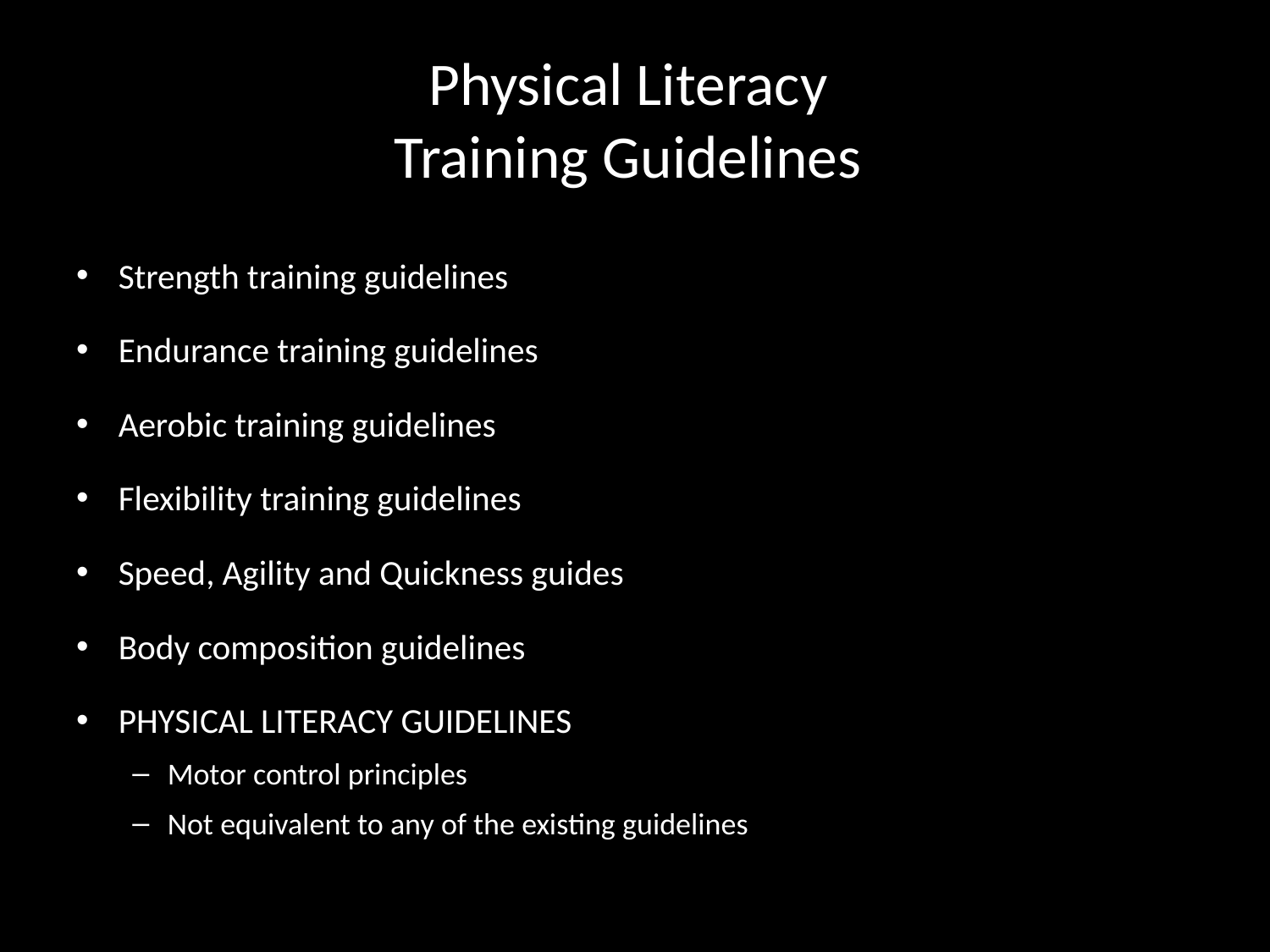

# Physical Literacy Training Guidelines
Strength training guidelines
Endurance training guidelines
Aerobic training guidelines
Flexibility training guidelines
Speed, Agility and Quickness guides
Body composition guidelines
PHYSICAL LITERACY GUIDELINES
Motor control principles
Not equivalent to any of the existing guidelines